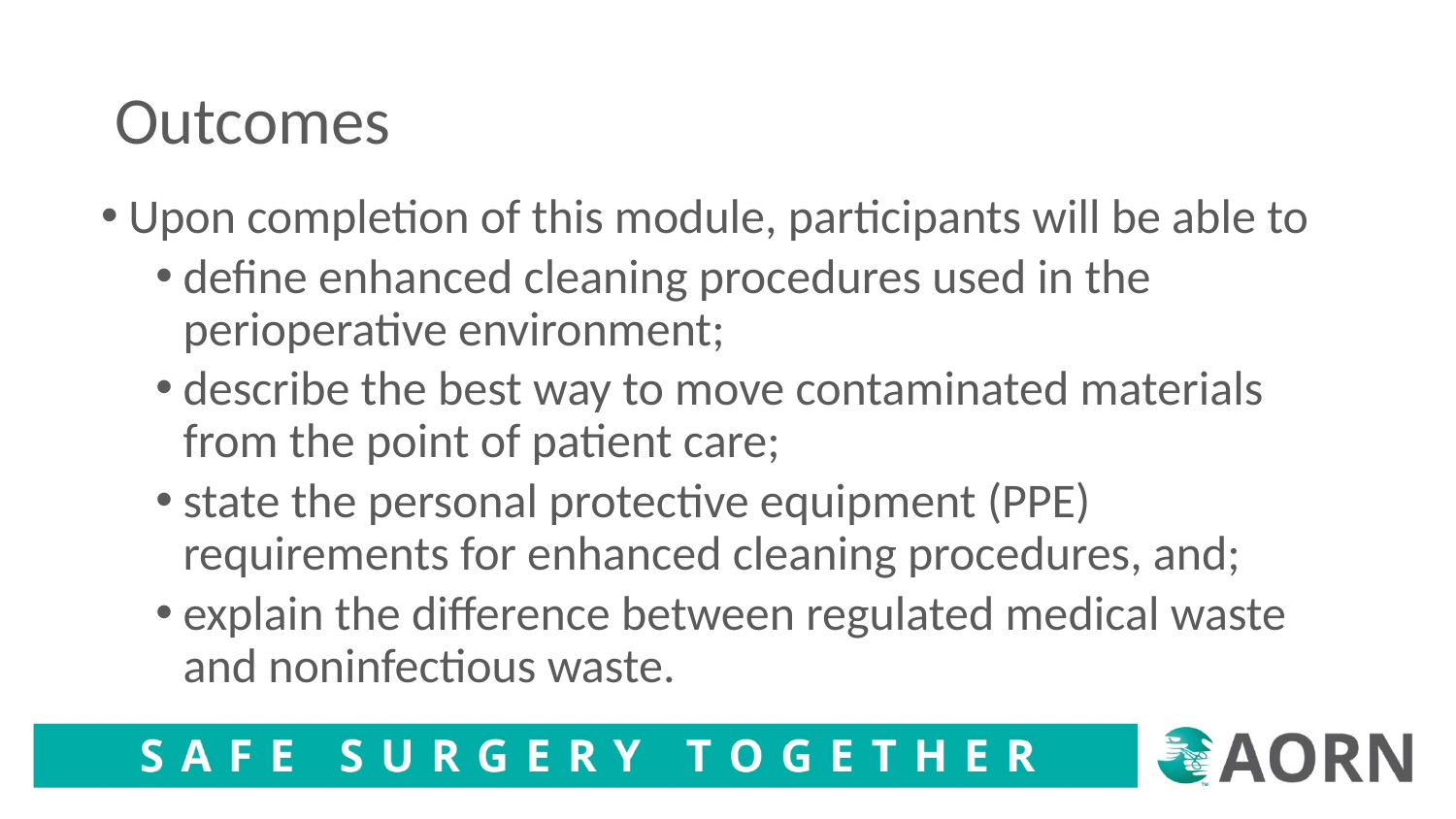

# Outcomes
Upon completion of this module, participants will be able to
define enhanced cleaning procedures used in the perioperative environment;
describe the best way to move contaminated materials from the point of patient care;
state the personal protective equipment (PPE) requirements for enhanced cleaning procedures, and;
explain the difference between regulated medical waste and noninfectious waste.